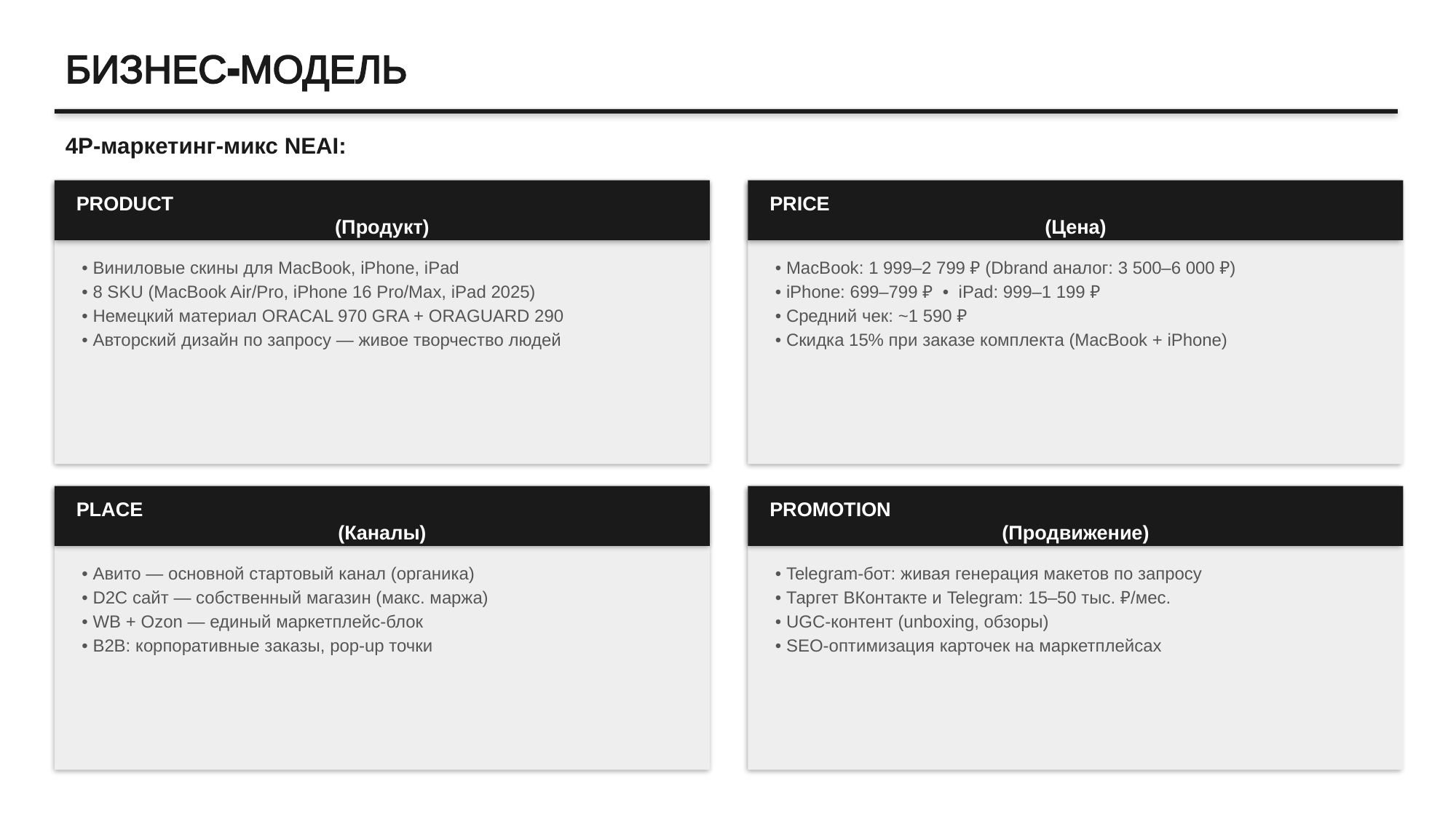

БИЗНЕС-МОДЕЛЬ

4P-маркетинг-микс NEAI:

PRODUCT
(Продукт)
PRICE
(Цена)
• Виниловые скины для MacBook, iPhone, iPad
• 8 SKU (MacBook Air/Pro, iPhone 16 Pro/Max, iPad 2025)
• Немецкий материал ORACAL 970 GRA + ORAGUARD 290
• Авторский дизайн по запросу — живое творчество людей
• MacBook: 1 999–2 799 ₽ (Dbrand аналог: 3 500–6 000 ₽)
• iPhone: 699–799 ₽  •  iPad: 999–1 199 ₽
• Средний чек: ~1 590 ₽
• Скидка 15% при заказе комплекта (MacBook + iPhone)

PLACE
(Каналы)
PROMOTION
(Продвижение)
• Авито — основной стартовый канал (органика)
• D2C сайт — собственный магазин (макс. маржа)
• WB + Ozon — единый маркетплейс-блок
• B2B: корпоративные заказы, pop-up точки
• Telegram-бот: живая генерация макетов по запросу
• Таргет ВКонтакте и Telegram: 15–50 тыс. ₽/мес.
• UGC-контент (unboxing, обзоры)
• SEO-оптимизация карточек на маркетплейсах